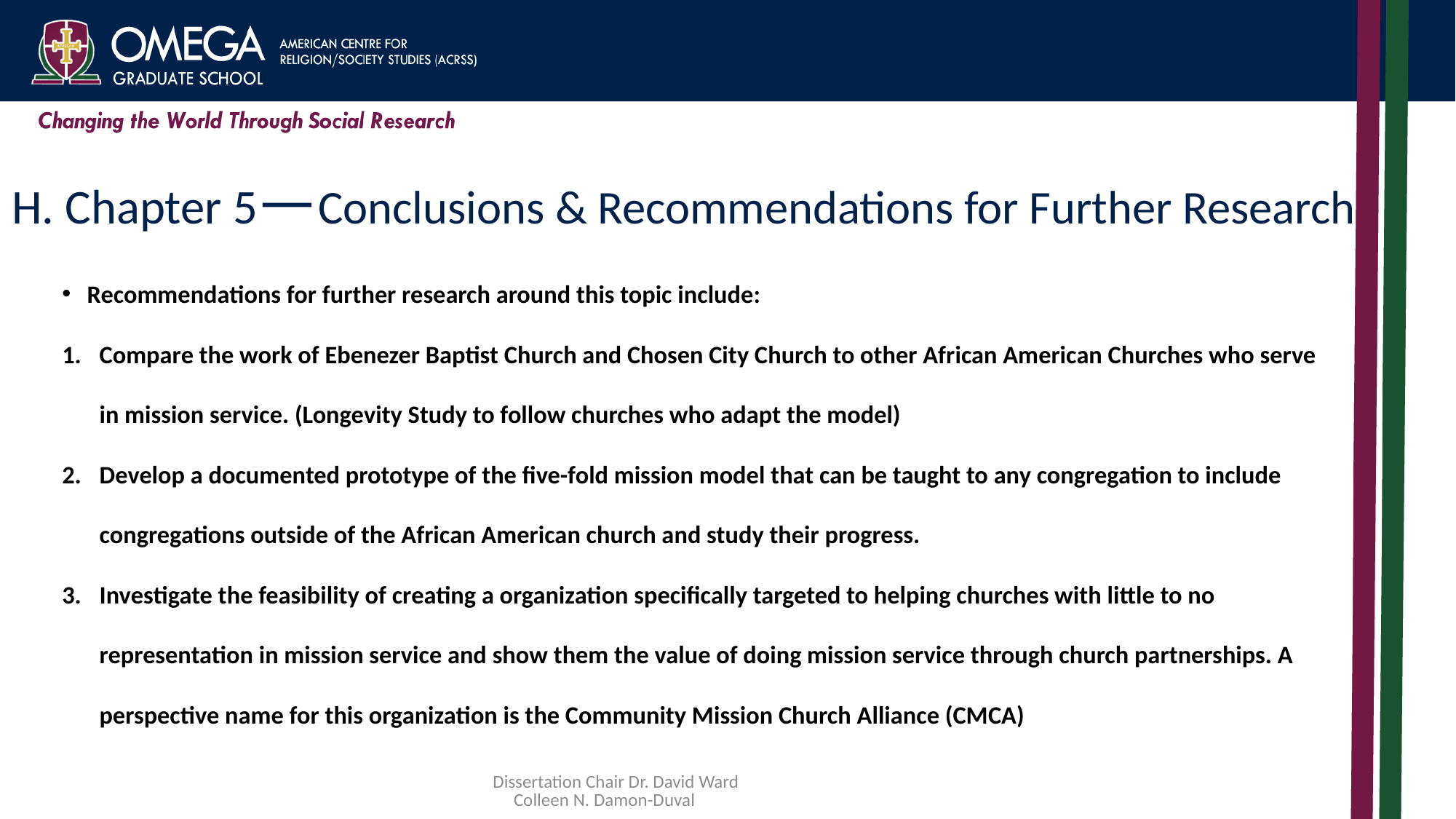

# H. Chapter 5—Conclusions & Recommendations for Further Research
Recommendations for further research around this topic include:
Compare the work of Ebenezer Baptist Church and Chosen City Church to other African American Churches who serve in mission service. (Longevity Study to follow churches who adapt the model)
Develop a documented prototype of the five-fold mission model that can be taught to any congregation to include congregations outside of the African American church and study their progress.
Investigate the feasibility of creating a organization specifically targeted to helping churches with little to no representation in mission service and show them the value of doing mission service through church partnerships. A perspective name for this organization is the Community Mission Church Alliance (CMCA)

Dissertation Chair Dr. David Ward                                                          Colleen N. Damon-Duval